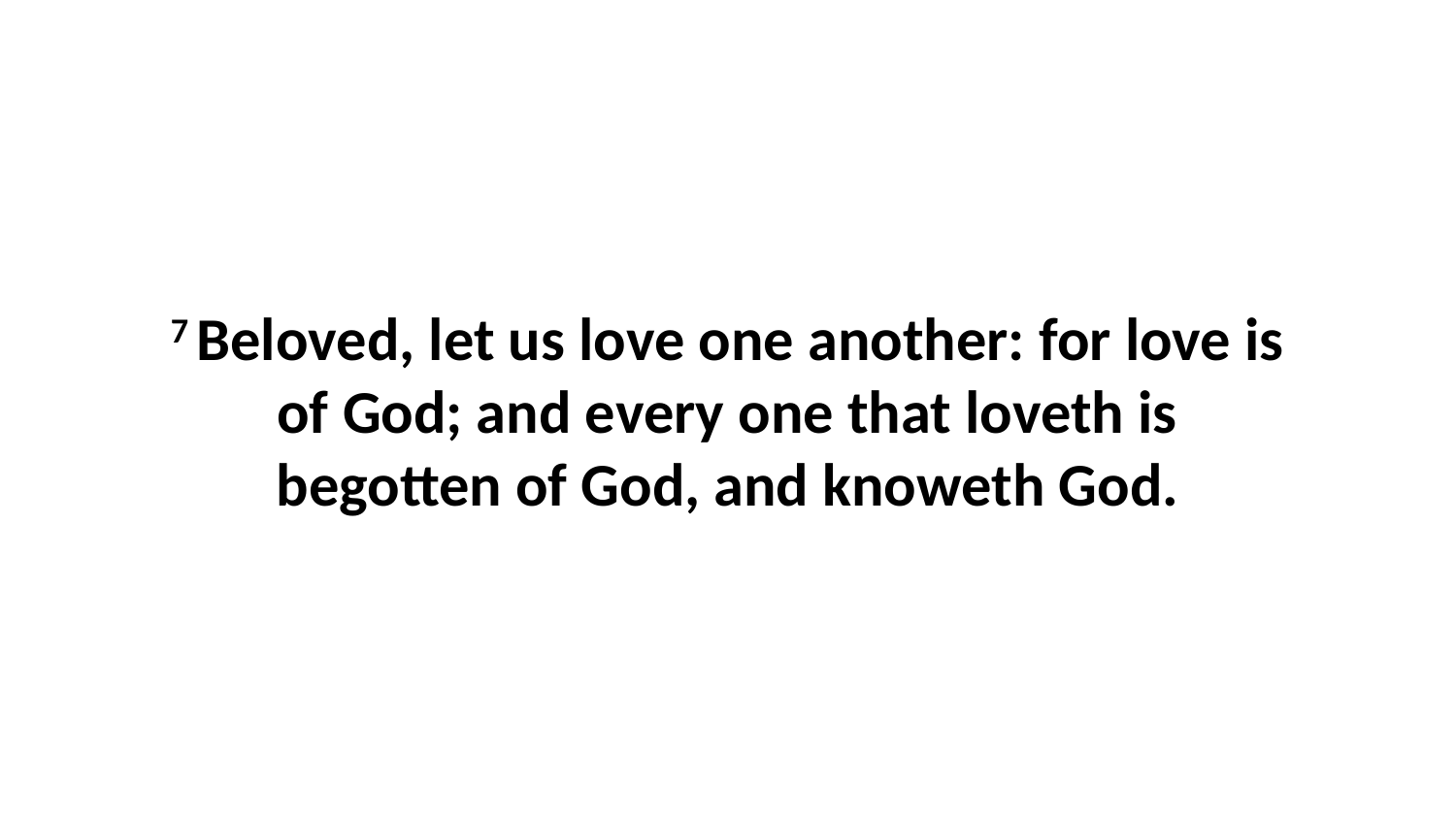

7 Beloved, let us love one another: for love is of God; and every one that loveth is begotten of God, and knoweth God.